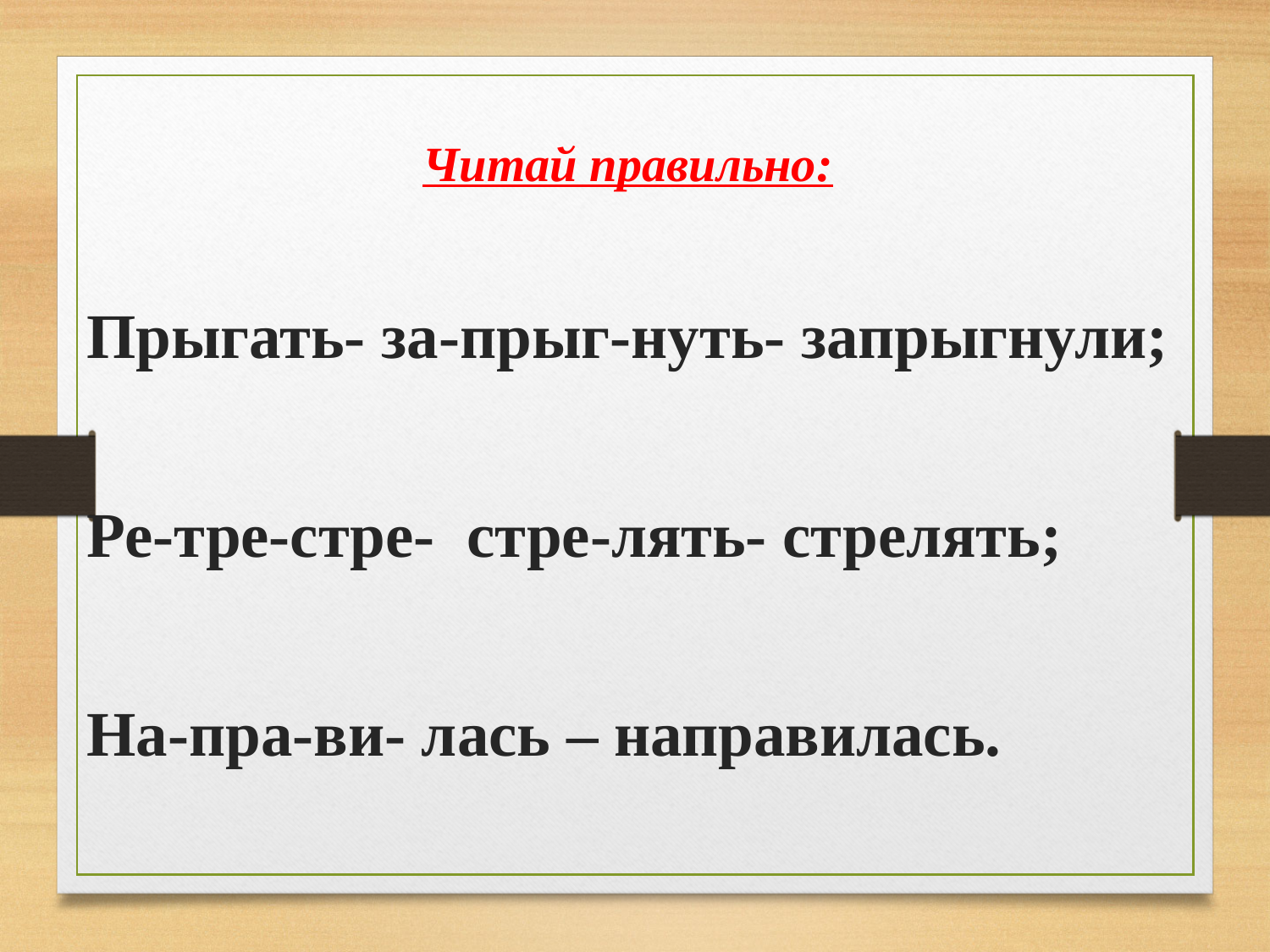

Читай правильно:

Прыгать- за-прыг-нуть- запрыгнули;

Ре-тре-стре-  стре-лять- стрелять;

На-пра-ви- лась – направилась.